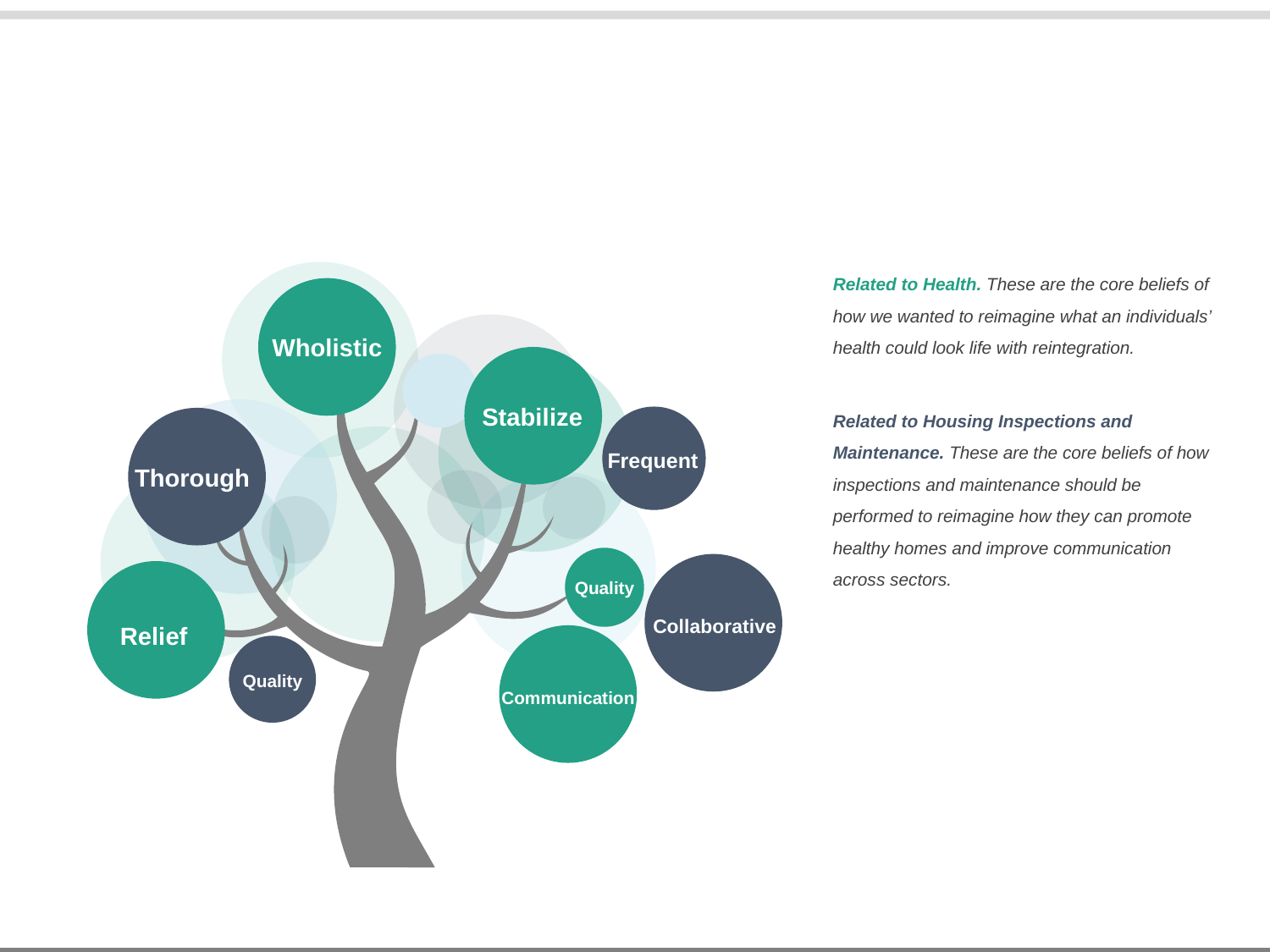

Related to Health. These are the core beliefs of how we wanted to reimagine what an individuals’ health could look life with reintegration.
Related to Housing Inspections and Maintenance. These are the core beliefs of how inspections and maintenance should be performed to reimagine how they can promote healthy homes and improve communication across sectors.

Wholistic
Stabilize
Frequent

Quality
Collaborative
Relief
Quality
Communication
Thorough